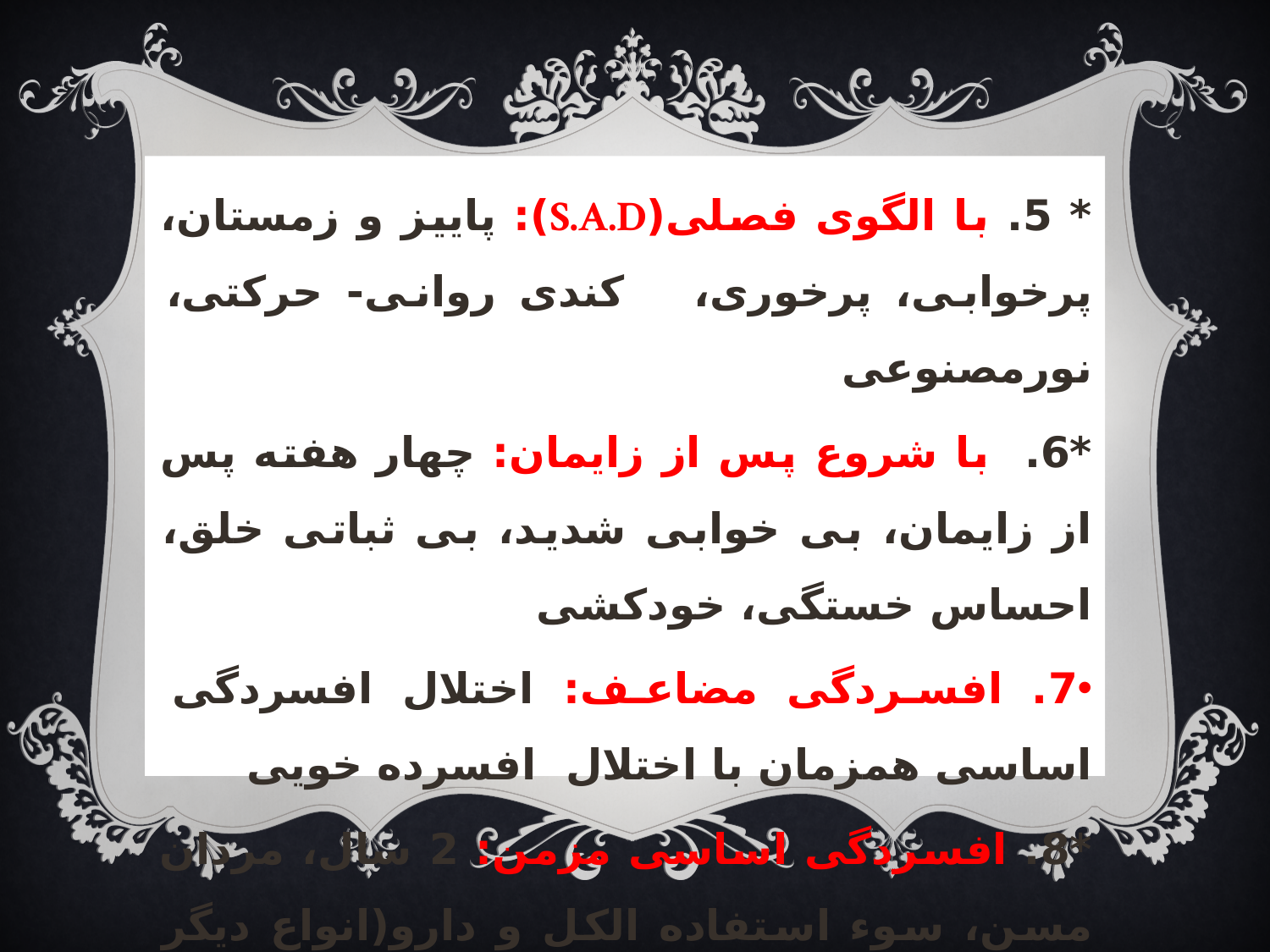

* 5. با الگوی فصلی(S.A.D): پاییز و زمستان، پرخوابی، پرخوری،   کندی روانی- حرکتی، نورمصنوعی
*6.  با شروع پس از زایمان: چهار هفته پس از زایمان، بی خوابی شدید، بی ثباتی خلق، احساس خستگی، خودکشی
7. افسردگی مضاعف: اختلال افسردگی اساسی همزمان با اختلال  افسرده خویی
*8. افسردگی اساسی مزمن: 2 سال، مردان مسن، سوء استفاده الکل و دارو(انواع دیگر افسردگی)